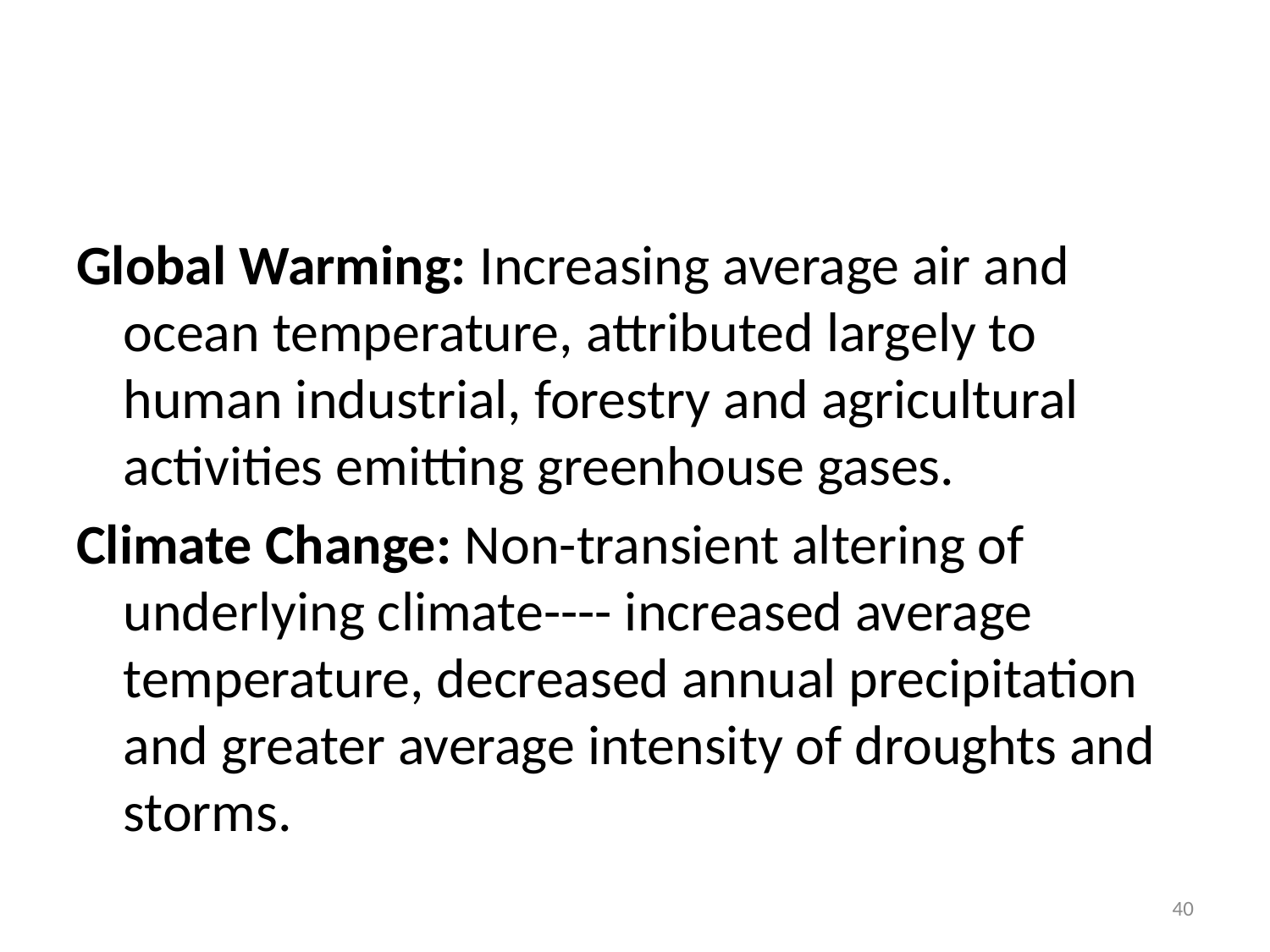

#
Global Warming: Increasing average air and ocean temperature, attributed largely to human industrial, forestry and agricultural activities emitting greenhouse gases.
Climate Change: Non-transient altering of underlying climate---- increased average temperature, decreased annual precipitation and greater average intensity of droughts and storms.

40